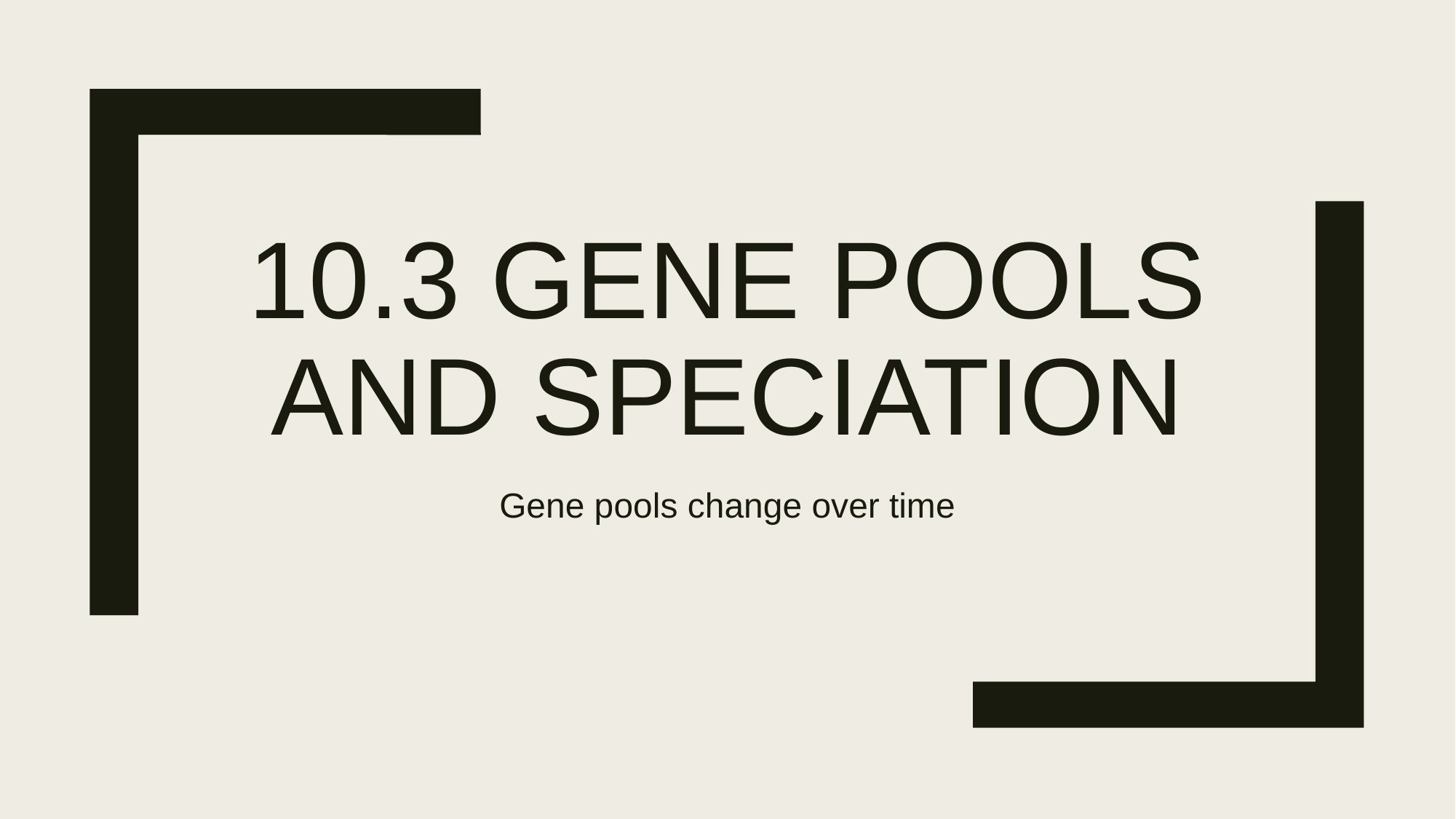

# 10.3 Gene pools and speciation
Gene pools change over time